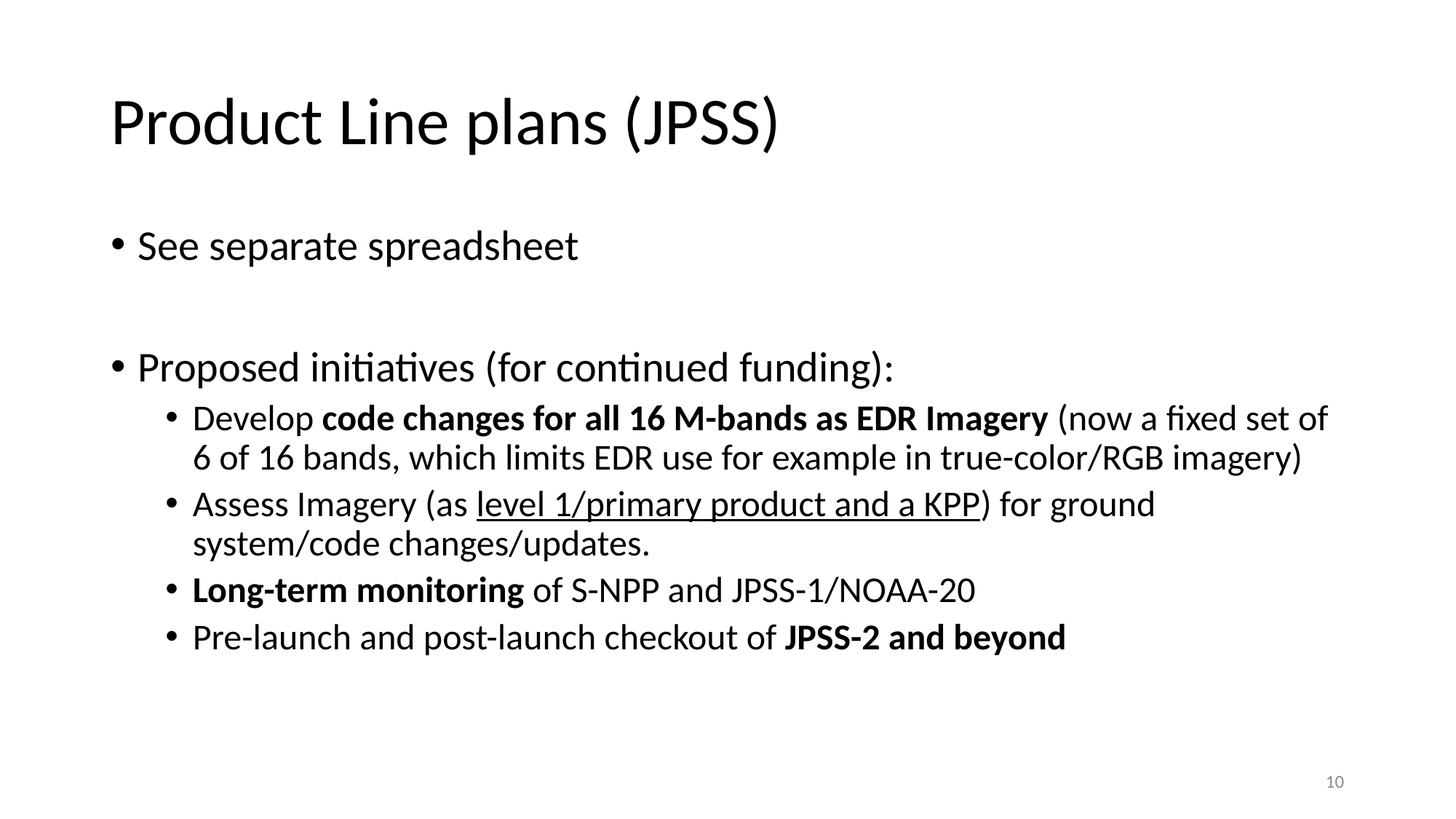

# Product Line plans (JPSS)
See separate spreadsheet

Proposed initiatives (for continued funding):
Develop code changes for all 16 M-bands as EDR Imagery (now a fixed set of 6 of 16 bands, which limits EDR use for example in true-color/RGB imagery)
Assess Imagery (as level 1/primary product and a KPP) for ground system/code changes/updates.
Long-term monitoring of S-NPP and JPSS-1/NOAA-20
Pre-launch and post-launch checkout of JPSS-2 and beyond

10